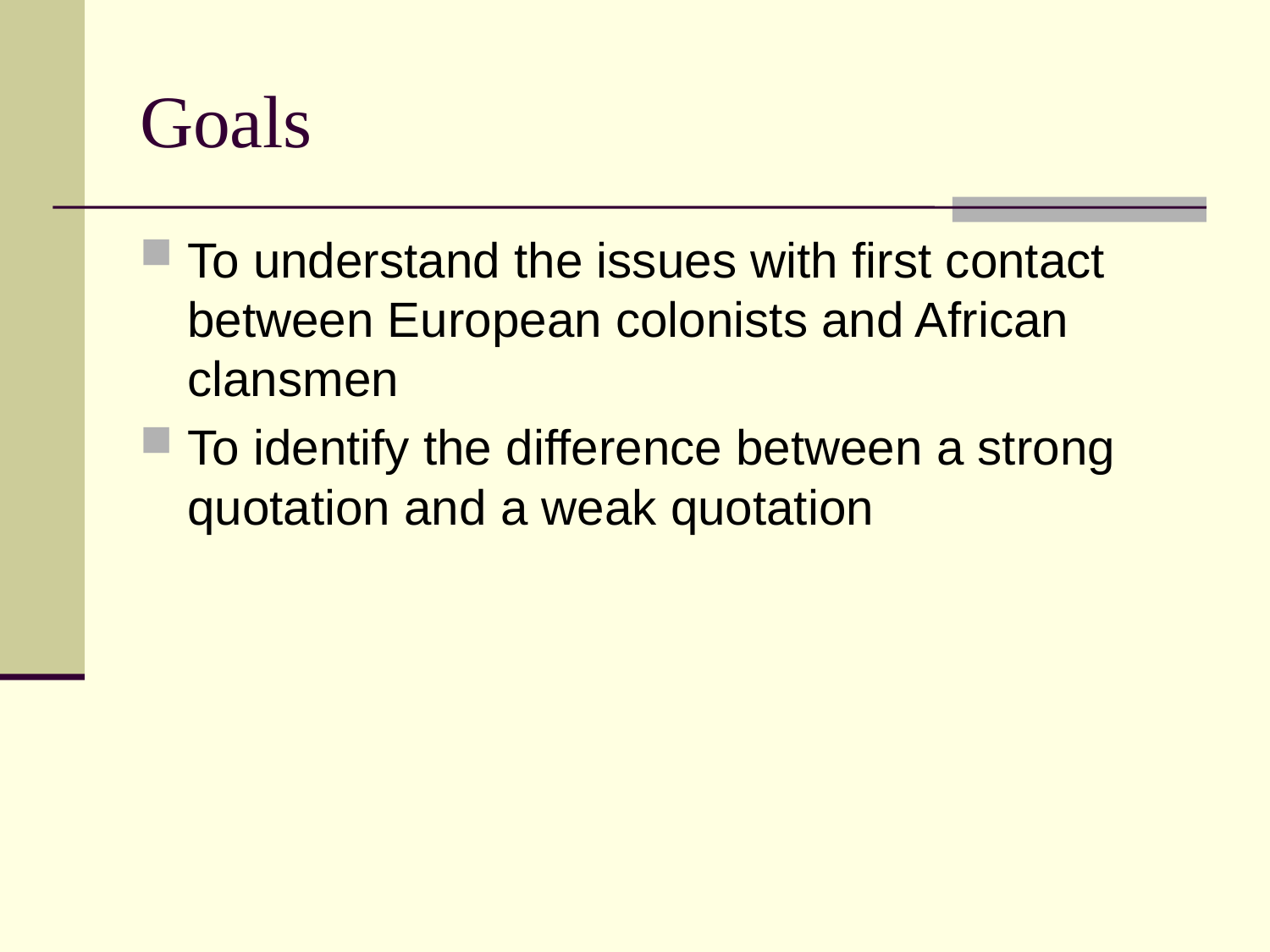

# Goals
To understand the issues with first contact between European colonists and African clansmen
To identify the difference between a strong quotation and a weak quotation